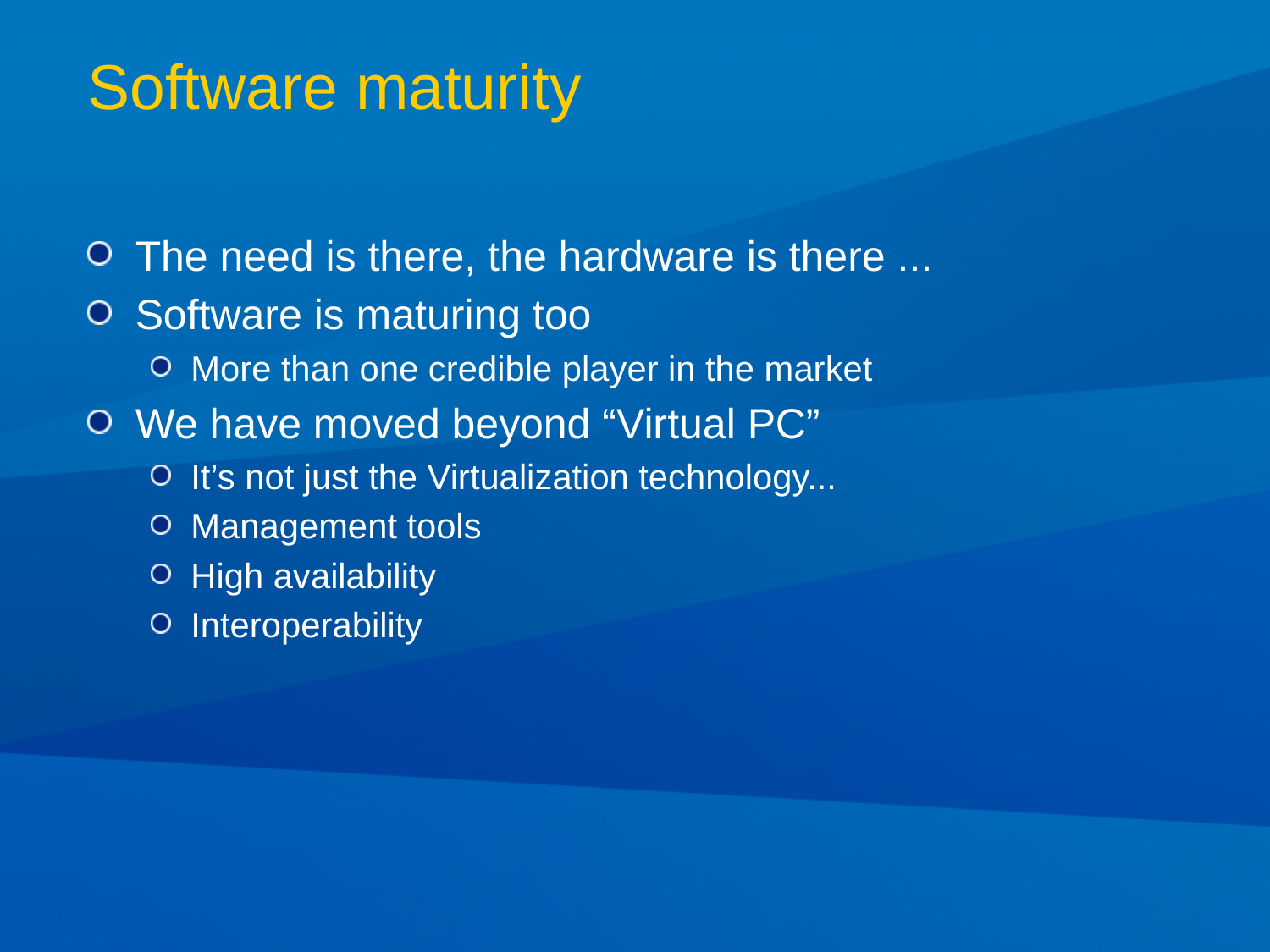

# Software maturity
The need is there, the hardware is there ...
Software is maturing too
More than one credible player in the market
We have moved beyond “Virtual PC”
It’s not just the Virtualization technology...
Management tools
High availability
Interoperability